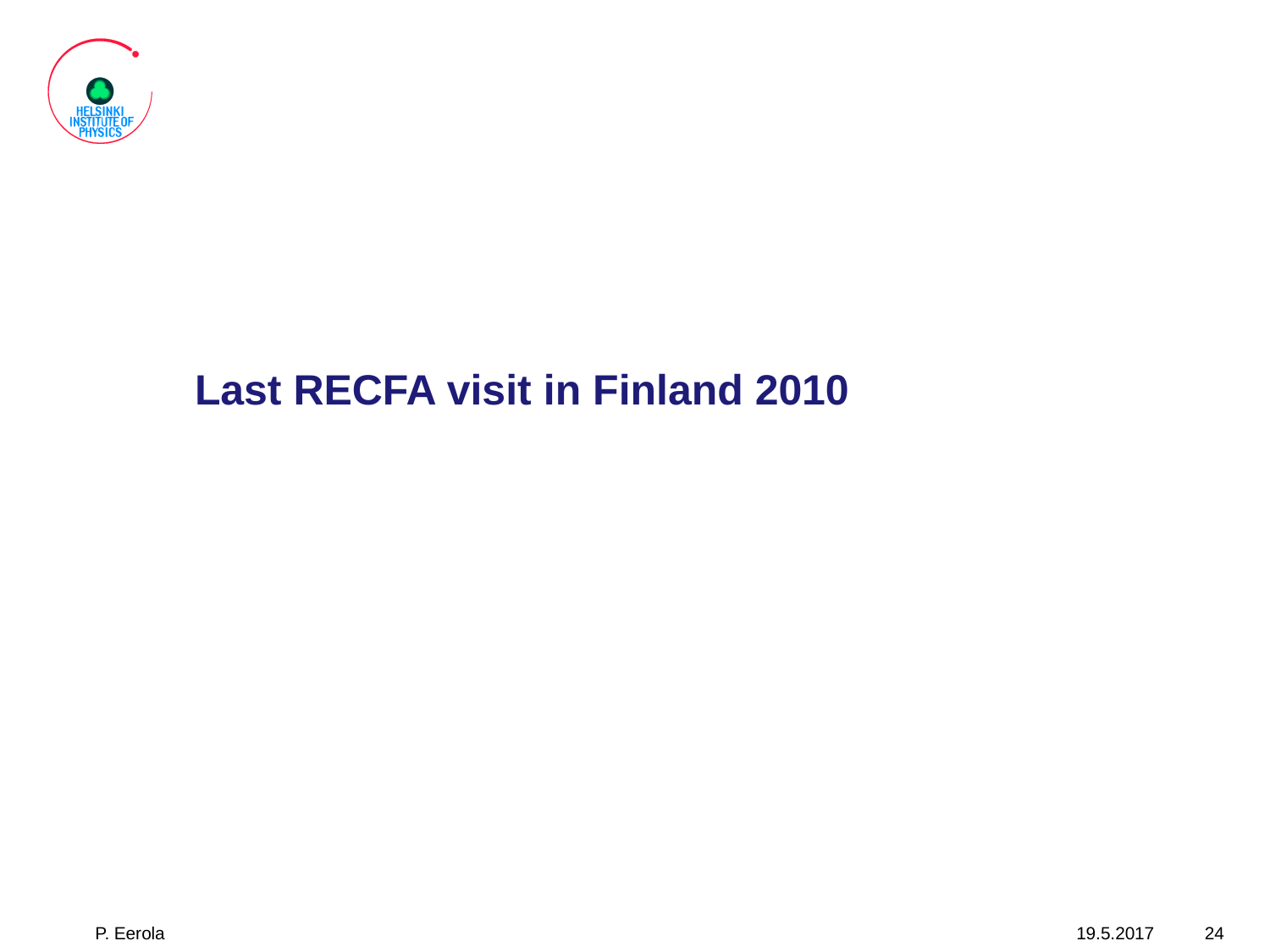

# Last RECFA visit in Finland 2010
P. Eerola
19.5.2017
24